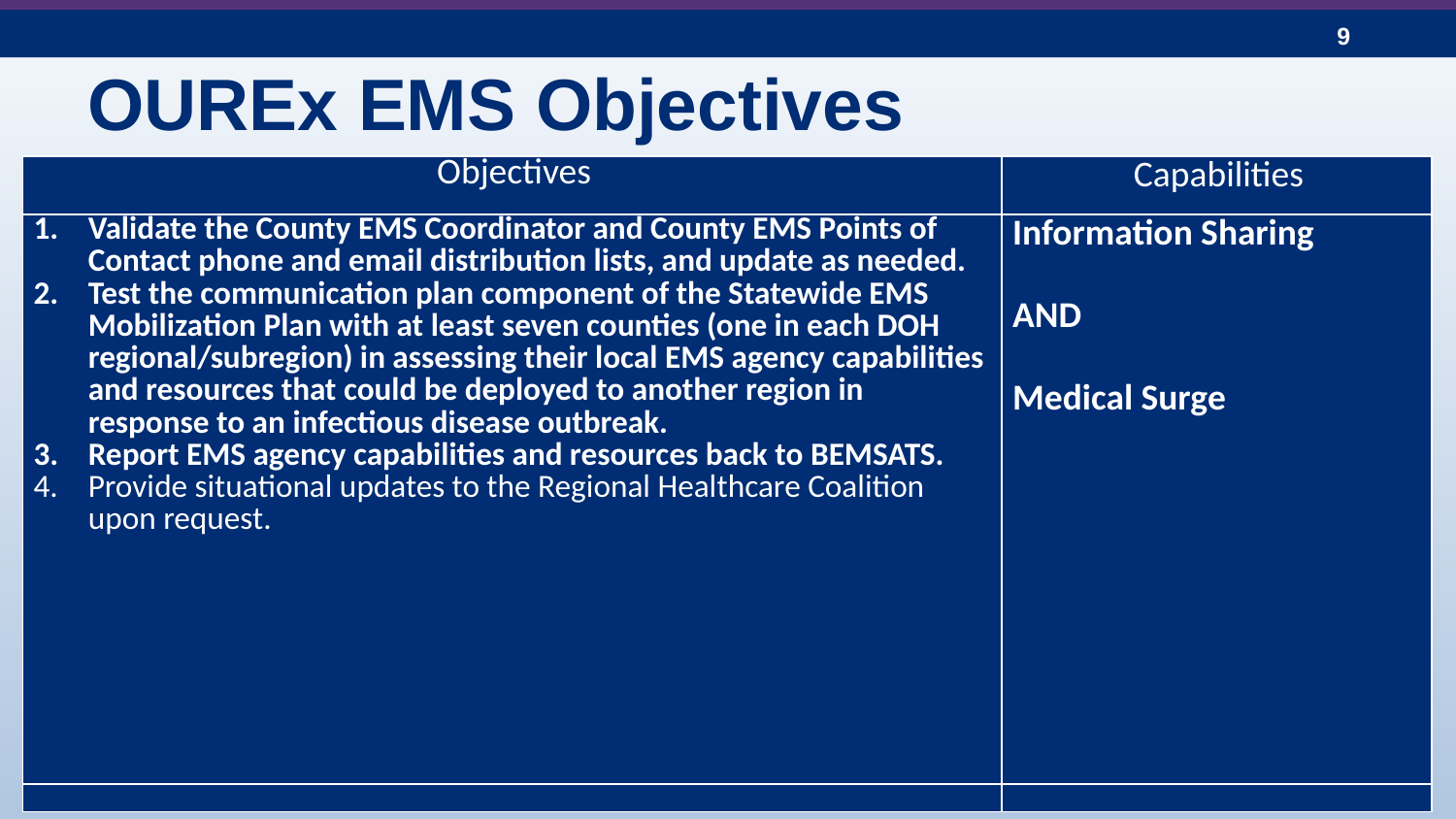

# OUREx EMS Objectives
| Objectives | Capabilities |
| --- | --- |
| Validate the County EMS Coordinator and County EMS Points of Contact phone and email distribution lists, and update as needed. Test the communication plan component of the Statewide EMS Mobilization Plan with at least seven counties (one in each DOH regional/subregion) in assessing their local EMS agency capabilities and resources that could be deployed to another region in response to an infectious disease outbreak. Report EMS agency capabilities and resources back to BEMSATS. Provide situational updates to the Regional Healthcare Coalition upon request. | Information Sharing AND Medical Surge |
|  |  |